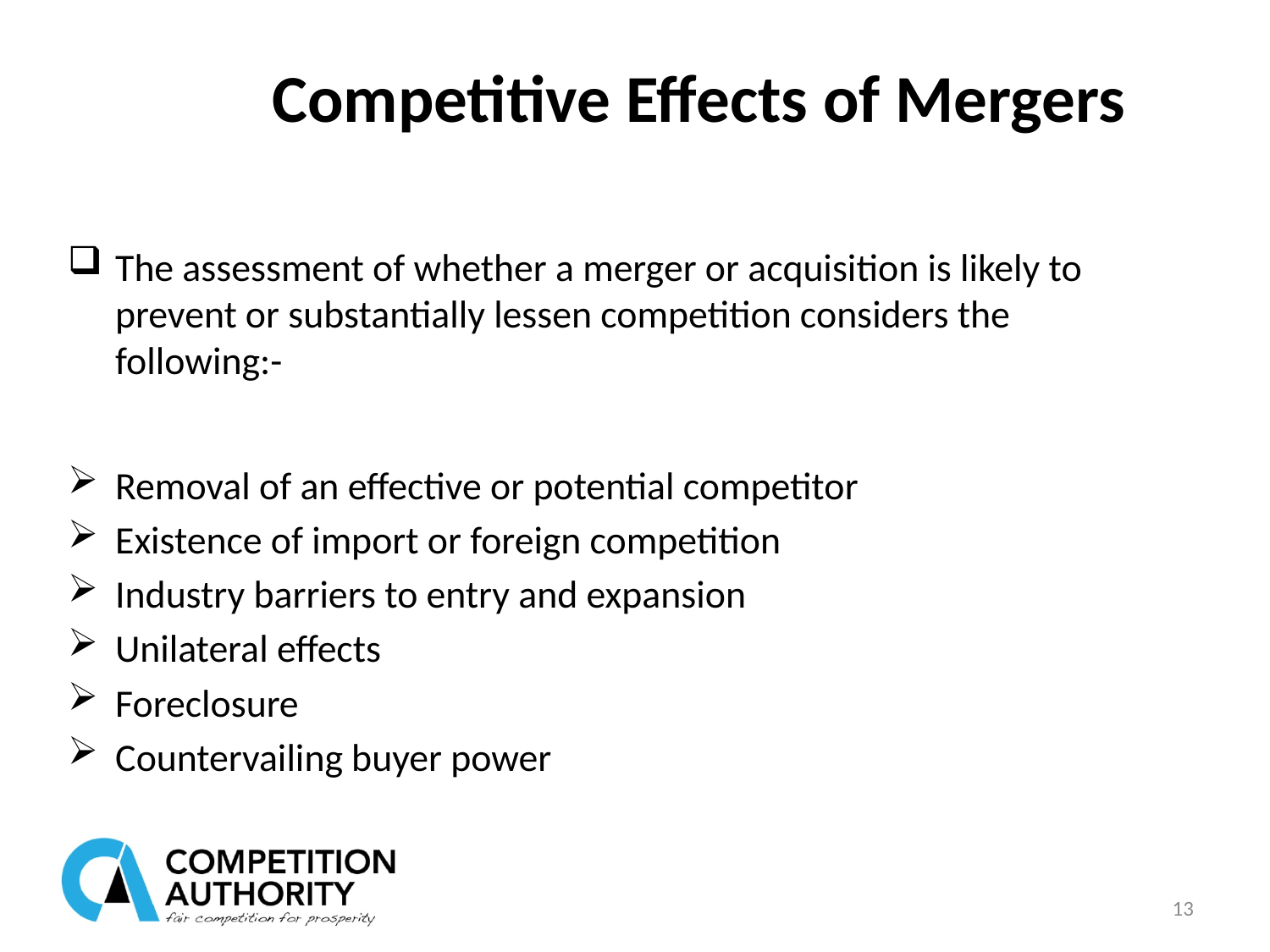

# Competitive Effects of Mergers

The assessment of whether a merger or acquisition is likely to prevent or substantially lessen competition considers the following:-

Removal of an effective or potential competitor
Existence of import or foreign competition
Industry barriers to entry and expansion
Unilateral effects
Foreclosure
Countervailing buyer power

13